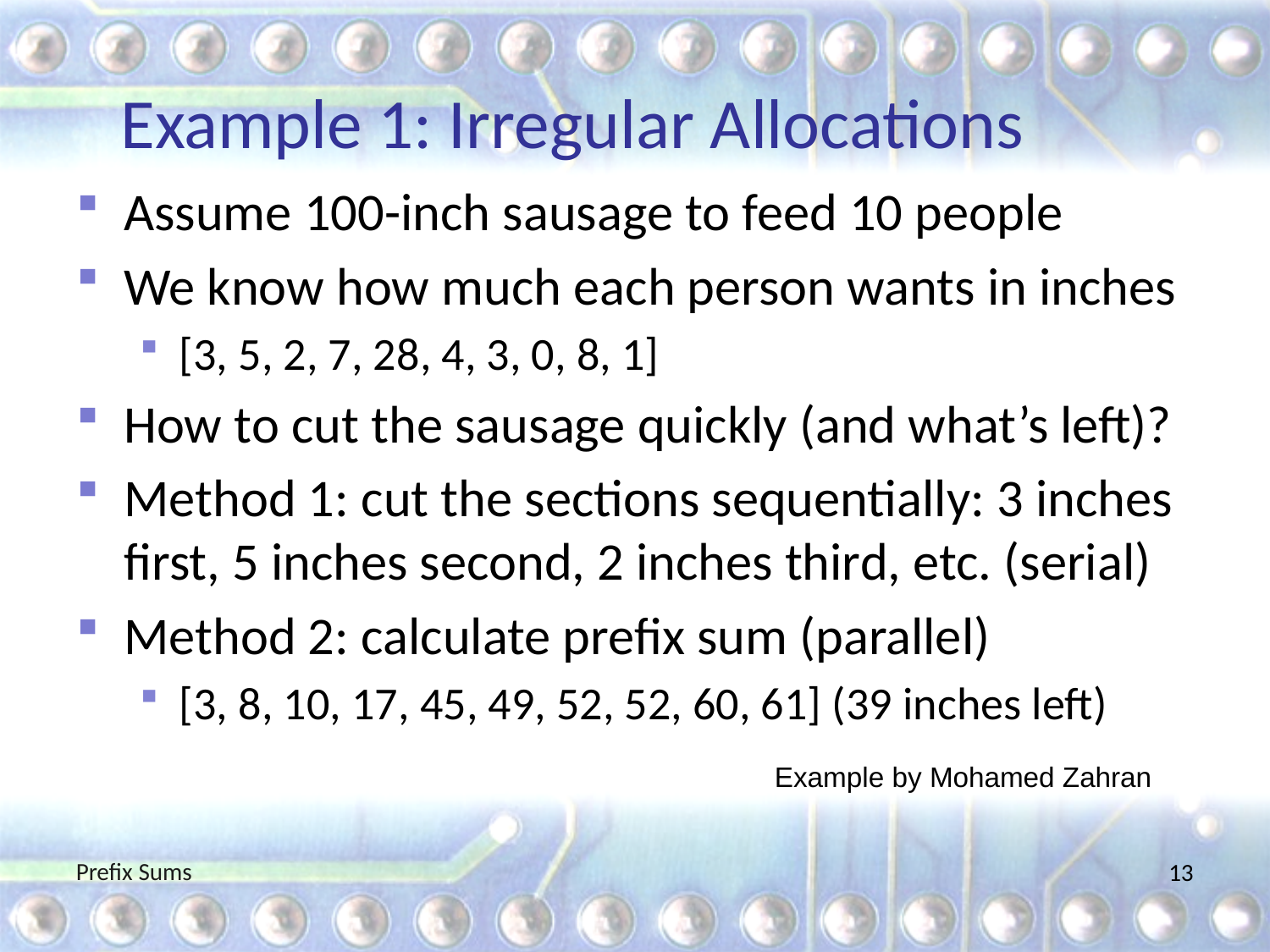

# Example 1: Irregular Allocations
Assume 100-inch sausage to feed 10 people
We know how much each person wants in inches
[3, 5, 2, 7, 28, 4, 3, 0, 8, 1]
How to cut the sausage quickly (and what’s left)?
Method 1: cut the sections sequentially: 3 inches
first, 5 inches second, 2 inches third, etc. (serial)
Method 2: calculate prefix sum (parallel)
[3, 8, 10, 17, 45, 49, 52, 52, 60, 61] (39 inches left)
Example by Mohamed Zahran
Prefix Sums
13